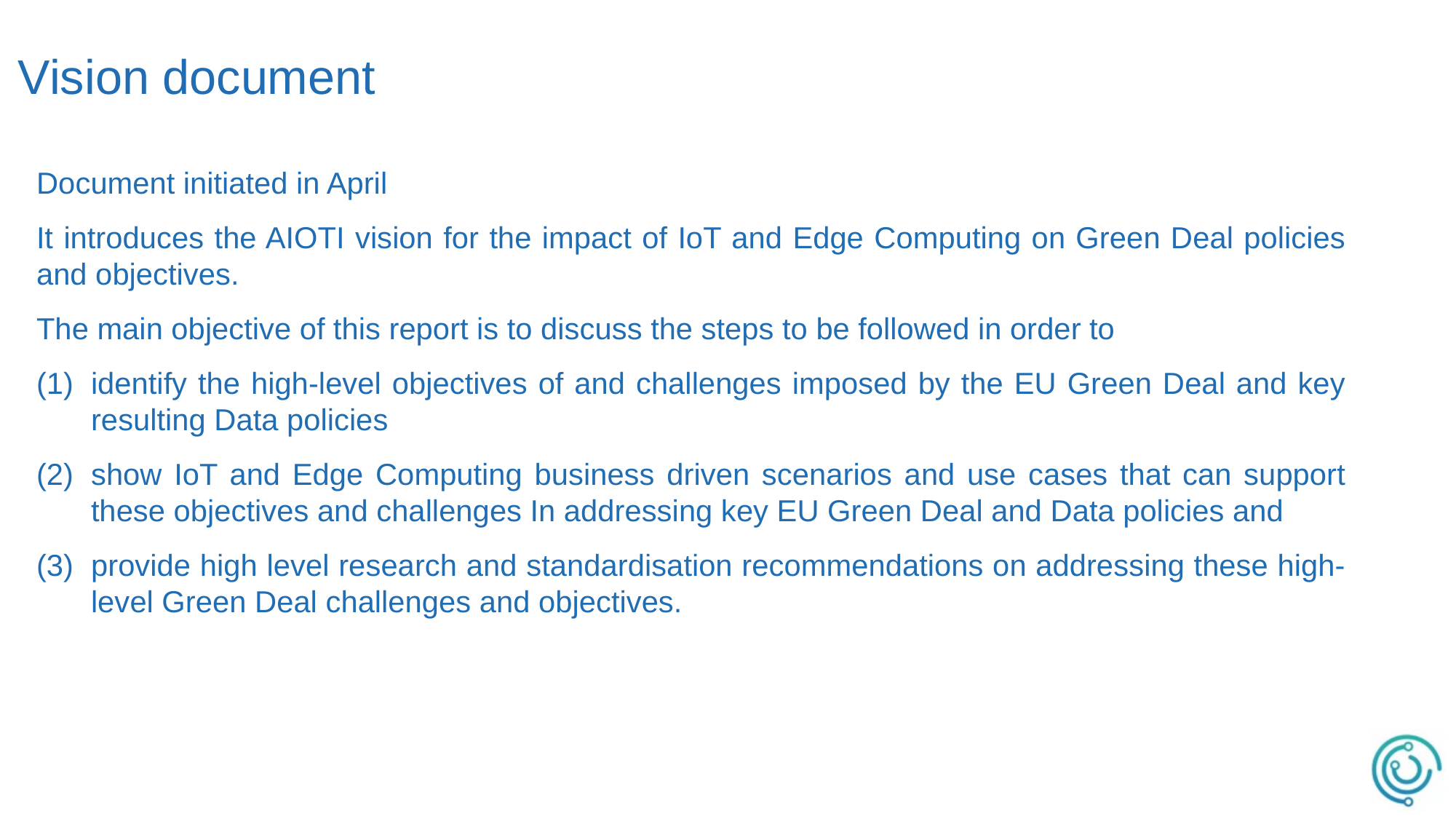

# Vision document
Document initiated in April
It introduces the AIOTI vision for the impact of IoT and Edge Computing on Green Deal policies and objectives.
The main objective of this report is to discuss the steps to be followed in order to
identify the high-level objectives of and challenges imposed by the EU Green Deal and key resulting Data policies
show IoT and Edge Computing business driven scenarios and use cases that can support these objectives and challenges In addressing key EU Green Deal and Data policies and
provide high level research and standardisation recommendations on addressing these high-level Green Deal challenges and objectives.